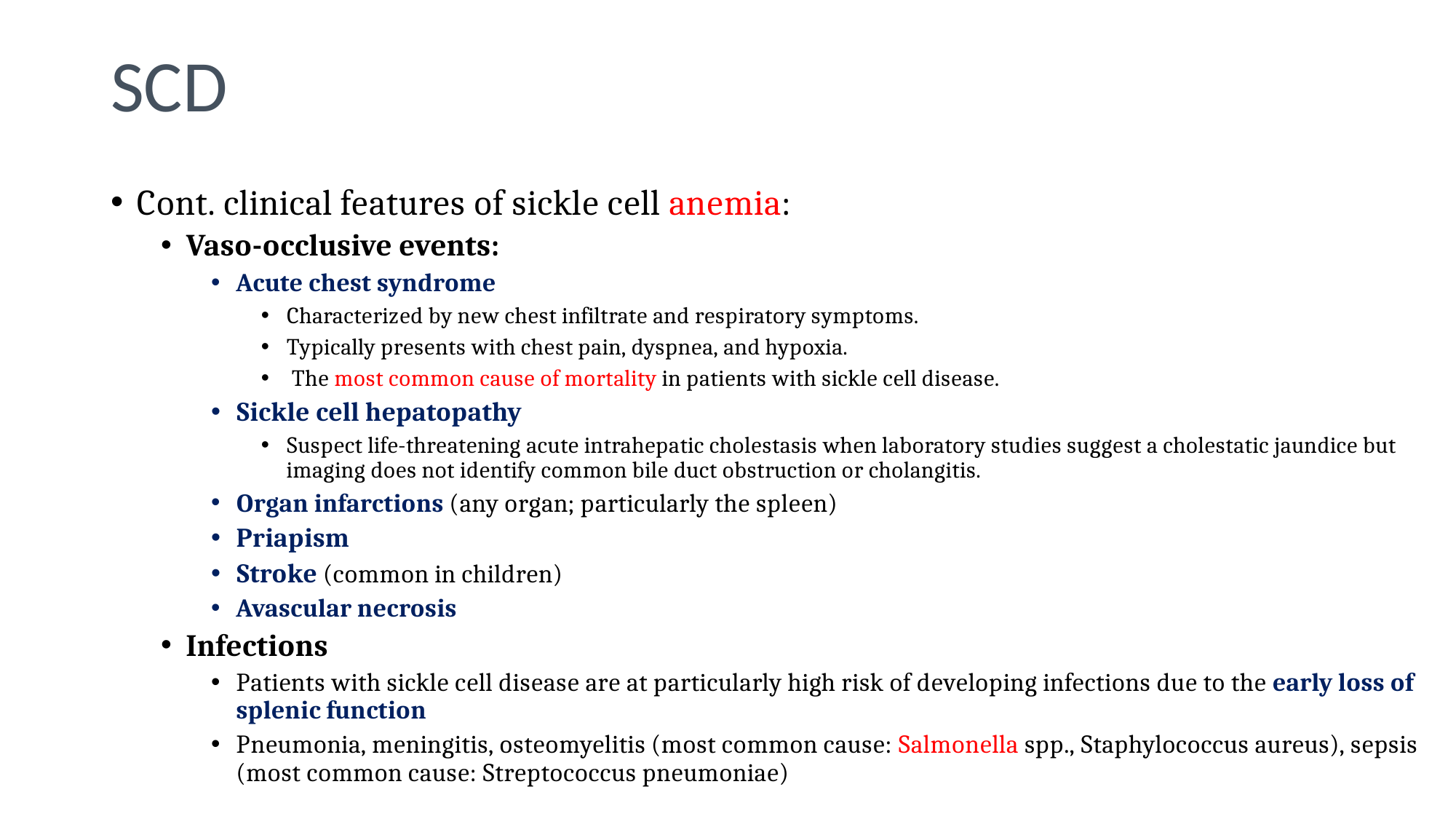

SCD
Cont. clinical features of sickle cell anemia:
Vaso-occlusive events:
Acute chest syndrome
Characterized by new chest infiltrate and respiratory symptoms.
Typically presents with chest pain, dyspnea, and hypoxia.
 The most common cause of mortality in patients with sickle cell disease.
Sickle cell hepatopathy
Suspect life-threatening acute intrahepatic cholestasis when laboratory studies suggest a cholestatic jaundice but imaging does not identify common bile duct obstruction or cholangitis.
Organ infarctions (any organ; particularly the spleen)
Priapism
Stroke (common in children)
Avascular necrosis
Infections
Patients with sickle cell disease are at particularly high risk of developing infections due to the early loss of splenic function
Pneumonia, meningitis, osteomyelitis (most common cause: Salmonella spp., Staphylococcus aureus), sepsis (most common cause: Streptococcus pneumoniae)